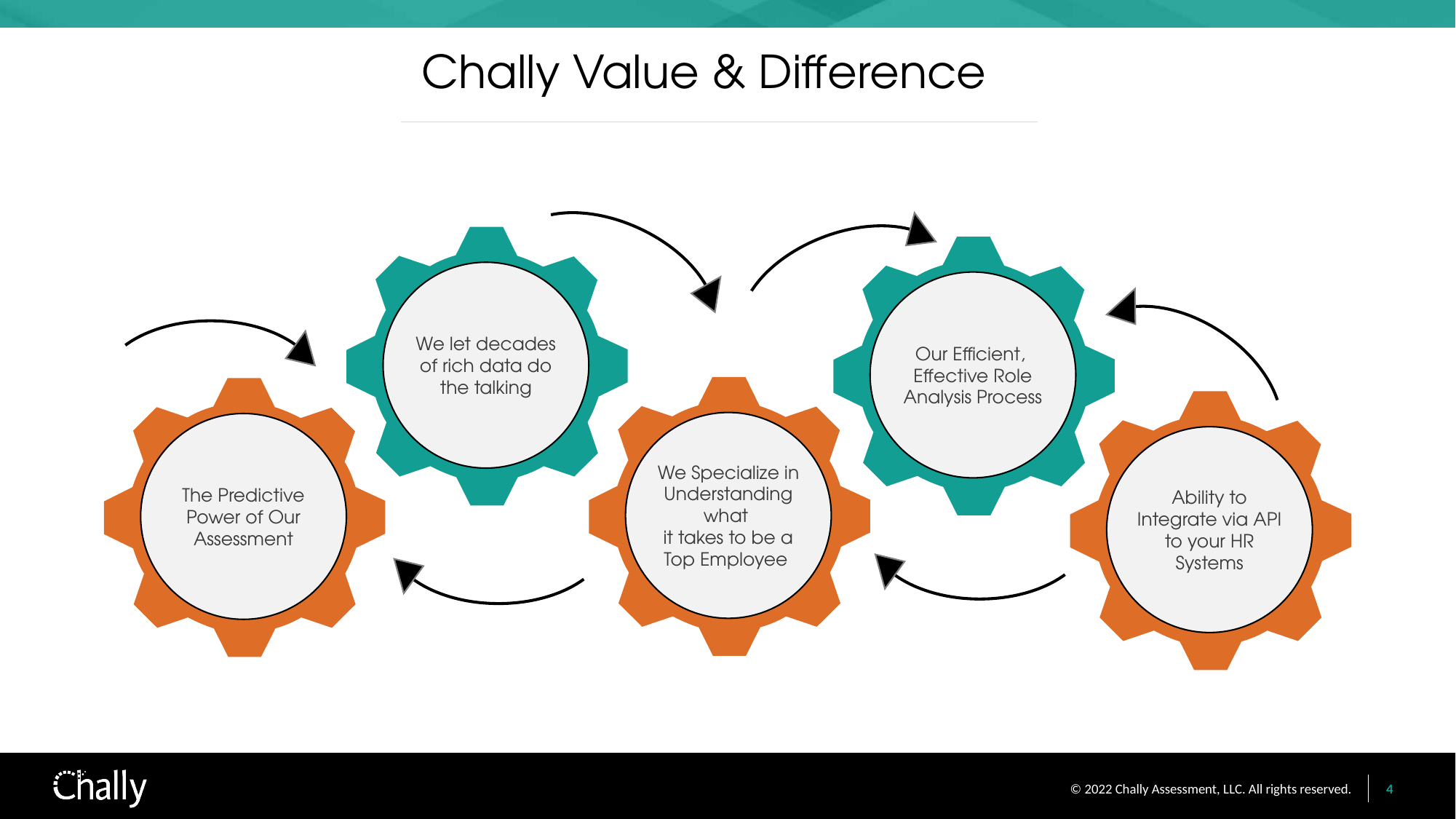

# Chally Value & Difference

We let decades of rich data do the talking

Our Efficient,
Effective Role Analysis Process

We Specialize in Understanding what
it takes to be a Top Employee

The Predictive Power of Our Assessment

Ability to Integrate via API to your HR Systems